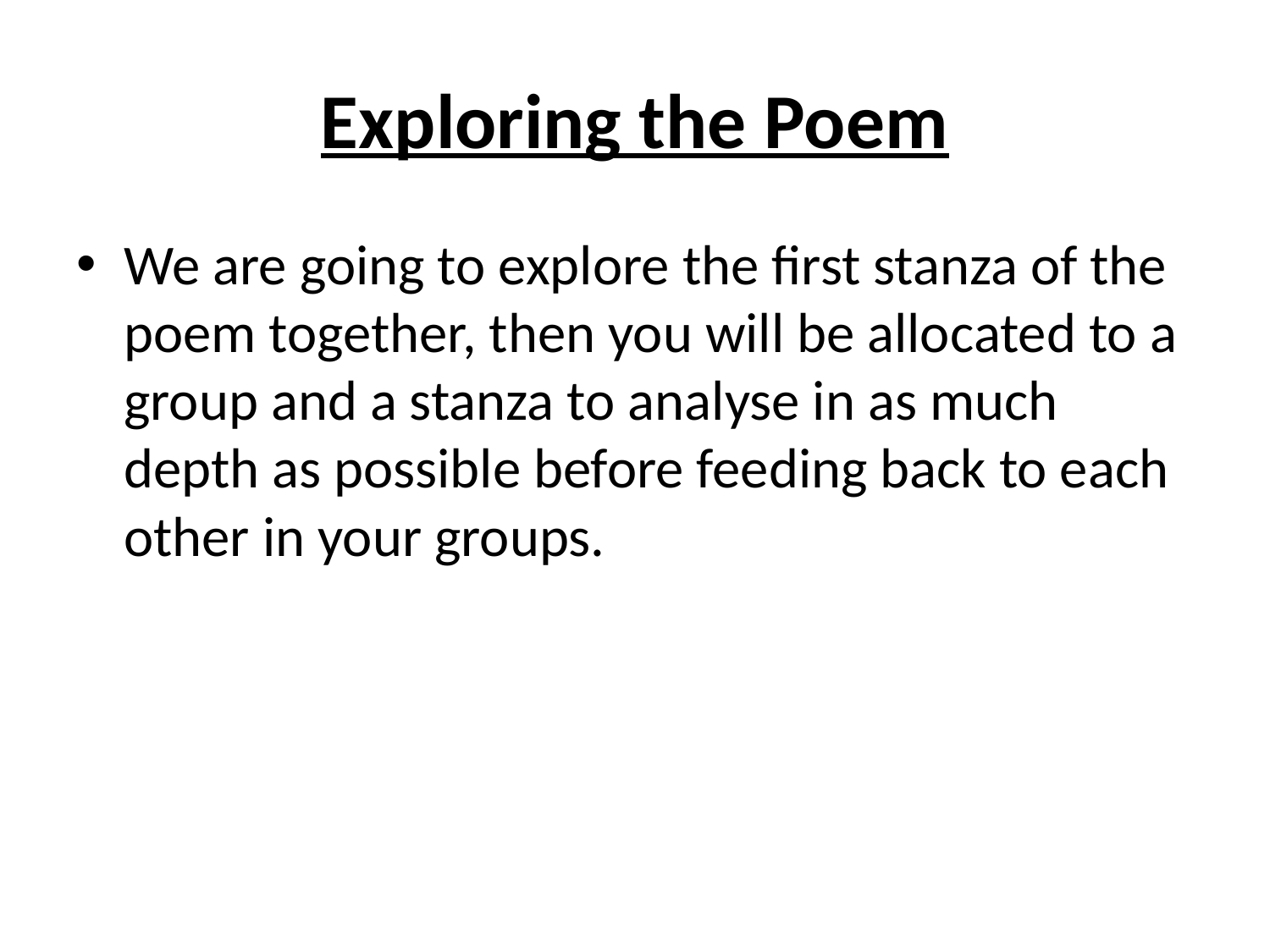

# Exploring the Poem
We are going to explore the first stanza of the poem together, then you will be allocated to a group and a stanza to analyse in as much depth as possible before feeding back to each other in your groups.